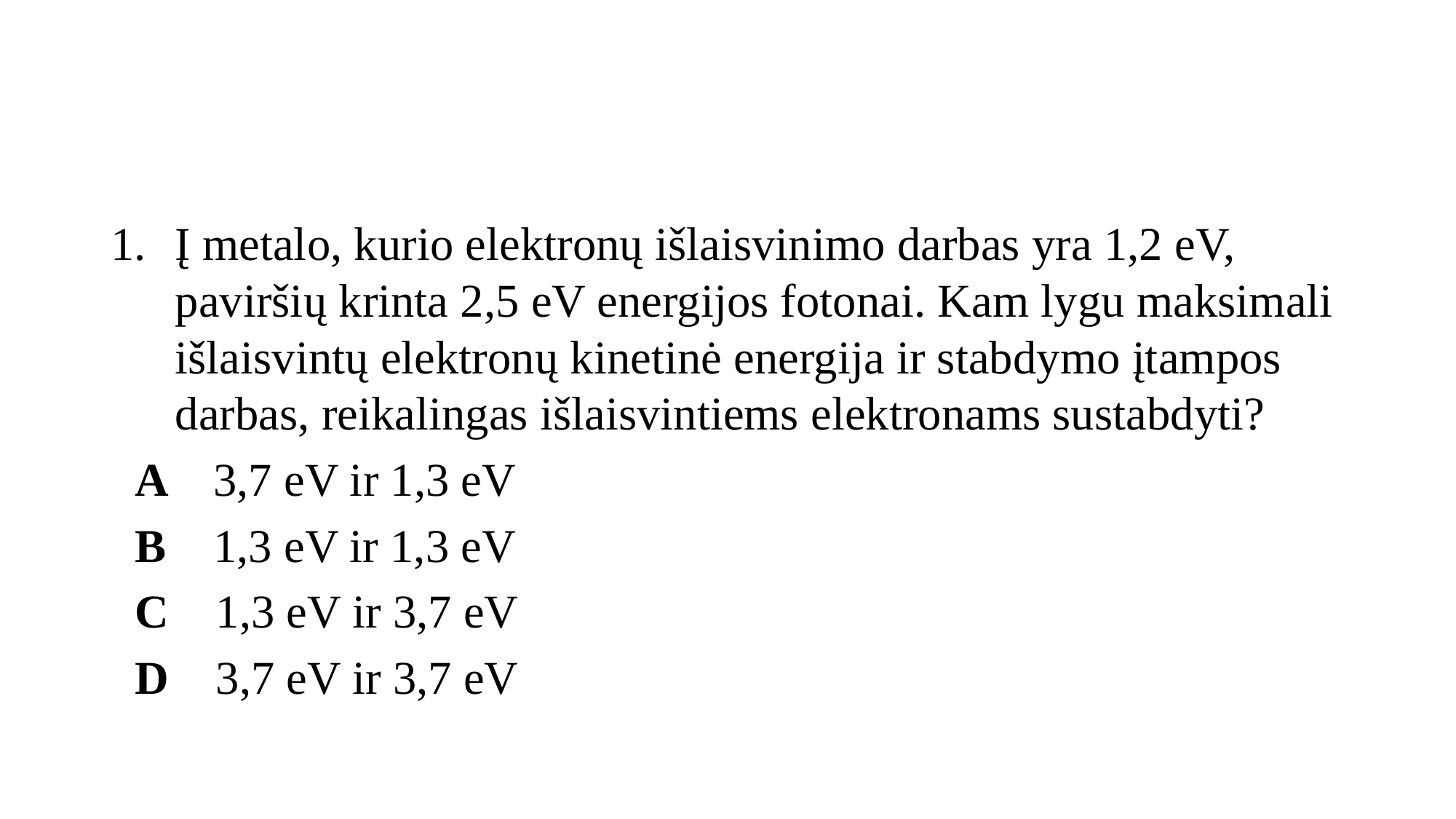

#
Į metalo, kurio elektronų išlaisvinimo darbas yra 1,2 eV, paviršių krinta 2,5 eV energijos fotonai. Kam lygu maksimali išlaisvintų elektronų kinetinė energija ir stabdymo įtampos darbas, reikalingas išlaisvintiems elektronams sustabdyti?
  A    3,7 eV ir 1,3 eV
  B    1,3 eV ir 1,3 eV
  C    1,3 eV ir 3,7 eV
  D    3,7 eV ir 3,7 eV